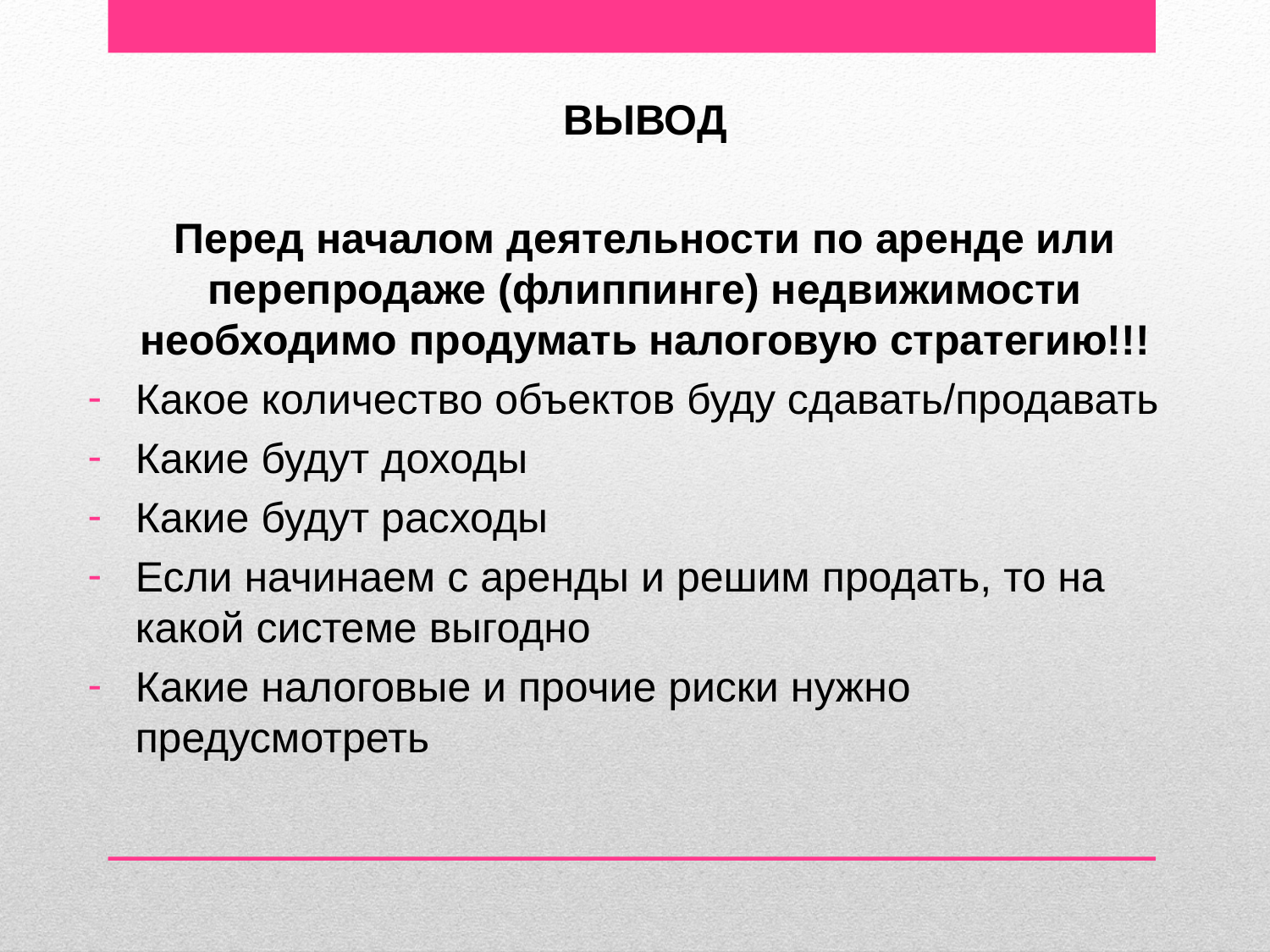

ВЫВОД

Перед началом деятельности по аренде или перепродаже (флиппинге) недвижимости необходимо продумать налоговую стратегию!!!
Какое количество объектов буду сдавать/продавать
Какие будут доходы
Какие будут расходы
Если начинаем с аренды и решим продать, то на какой системе выгодно
Какие налоговые и прочие риски нужно предусмотреть

#